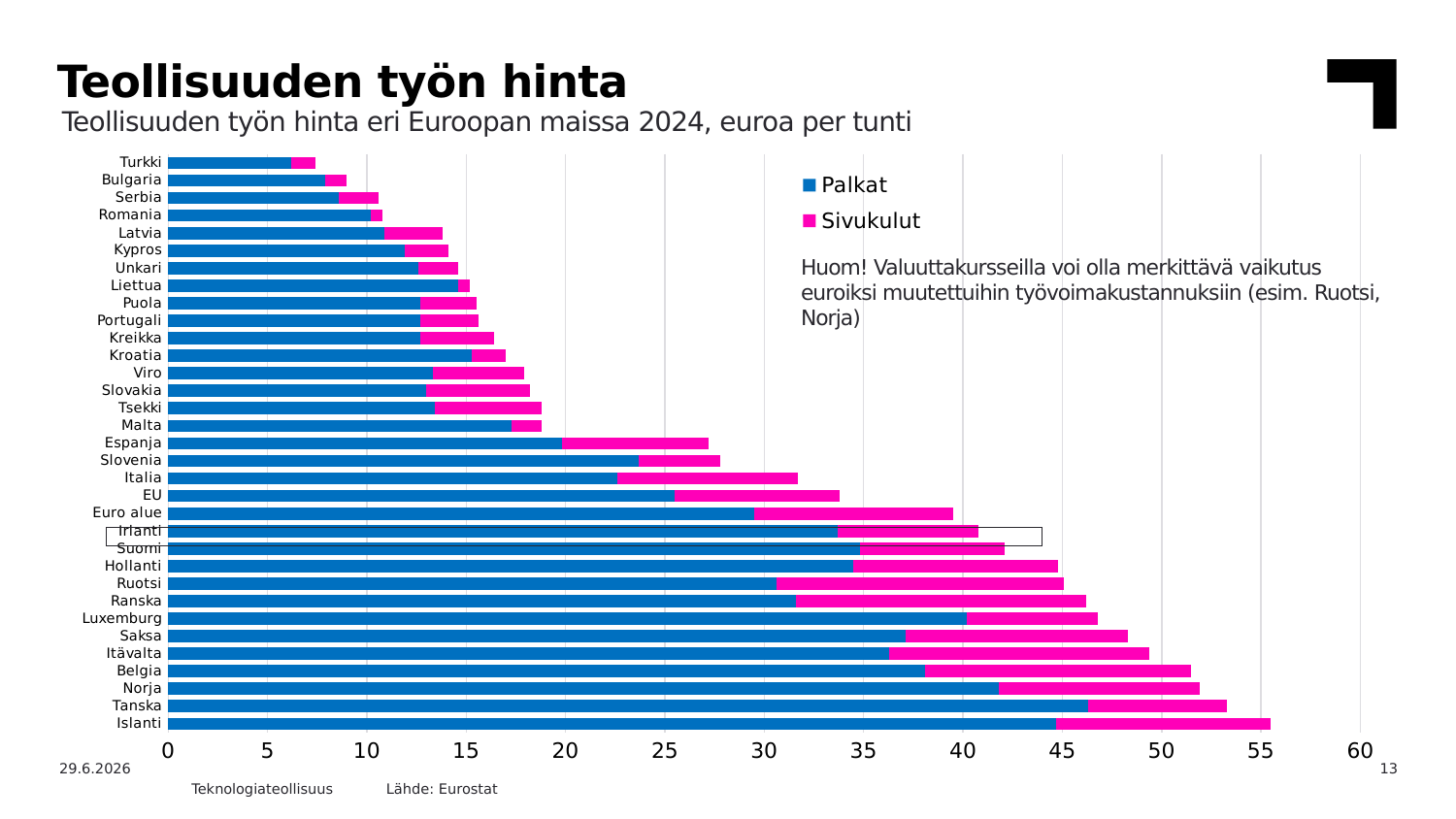

Teollisuuden työn hinta
Teollisuuden työn hinta eri Euroopan maissa 2024, euroa per tunti

### Chart

| Category | Palkat | Sivukulut |
|---|---|---|
| Islanti | 44.7 | 10.8 |
| Tanska | 46.3 | 7.0 |
| Norja | 41.8 | 10.1 |
| Belgia | 38.1 | 13.4 |
| Itävalta | 36.3 | 13.1 |
| Saksa | 37.1 | 11.2 |
| Luxemburg | 40.2 | 6.6 |
| Ranska | 31.6 | 14.6 |
| Ruotsi | 30.6 | 14.5 |
| Hollanti | 34.5 | 10.3 |
| Suomi | 34.8 | 7.3 |
| Irlanti | 33.7 | 7.1 |
| Euro alue | 29.5 | 10.0 |
| EU | 25.5 | 8.3 |
| Italia | 22.6 | 9.1 |
| Slovenia | 23.7 | 4.1 |
| Espanja | 19.8 | 7.4 |
| Malta | 17.3 | 1.5 |
| Tsekki | 13.4 | 5.4 |
| Slovakia | 13.0 | 5.2 |
| Viro | 13.3 | 4.6 |
| Kroatia | 15.3 | 1.7 |
| Kreikka | 12.7 | 3.7 |
| Portugali | 12.7 | 2.9 |
| Puola | 12.7 | 2.8 |
| Liettua | 14.6 | 0.6 |
| Unkari | 12.6 | 2.0 |
| Kypros | 11.9 | 2.2 |
| Latvia | 10.9 | 2.9 |
| Romania | 10.2 | 0.6 |
| Serbia | 8.6 | 2.0 |
| Bulgaria | 7.9 | 1.1 |
| Turkki | 6.2 | 1.2 |
Huom! Valuuttakursseilla voi olla merkittävä vaikutus euroiksi muutettuihin työvoimakustannuksiin (esim. Ruotsi, Norja)

29.6.2026
13
Lähde: Eurostat
Teknologiateollisuus